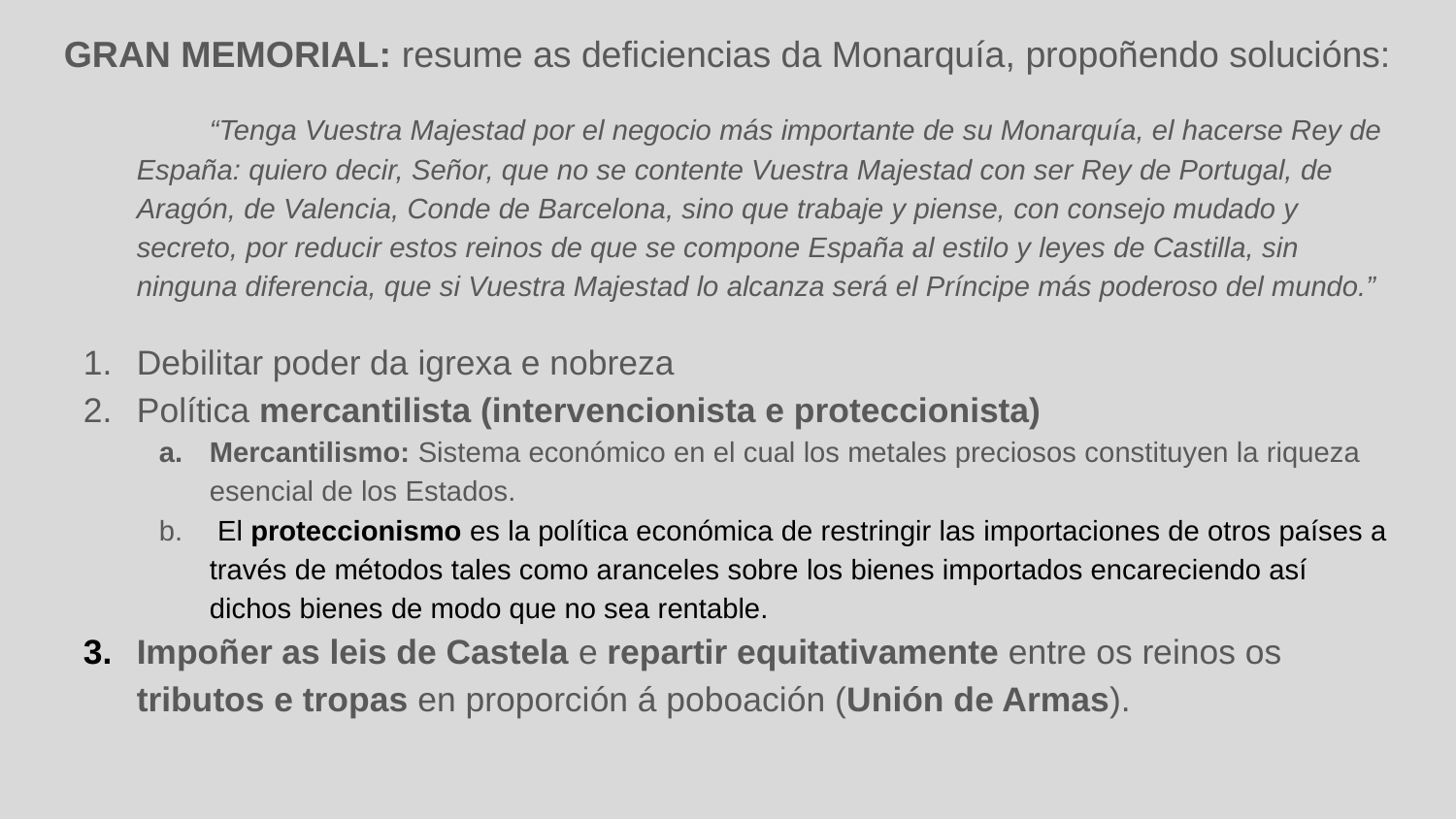

GRAN MEMORIAL: resume as deficiencias da Monarquía, propoñendo solucións:
“Tenga Vuestra Majestad por el negocio más importante de su Monarquía, el hacerse Rey de España: quiero decir, Señor, que no se contente Vuestra Majestad con ser Rey de Portugal, de Aragón, de Valencia, Conde de Barcelona, sino que trabaje y piense, con consejo mudado y secreto, por reducir estos reinos de que se compone España al estilo y leyes de Castilla, sin ninguna diferencia, que si Vuestra Majestad lo alcanza será el Príncipe más poderoso del mundo.”
Debilitar poder da igrexa e nobreza
Política mercantilista (intervencionista e proteccionista)
Mercantilismo: Sistema económico en el cual los metales preciosos constituyen la riqueza esencial de los Estados.
 El proteccionismo es la política económica de restringir las importaciones de otros países a través de métodos tales como aranceles sobre los bienes importados encareciendo así dichos bienes de modo que no sea rentable.
Impoñer as leis de Castela e repartir equitativamente entre os reinos os tributos e tropas en proporción á poboación (Unión de Armas).